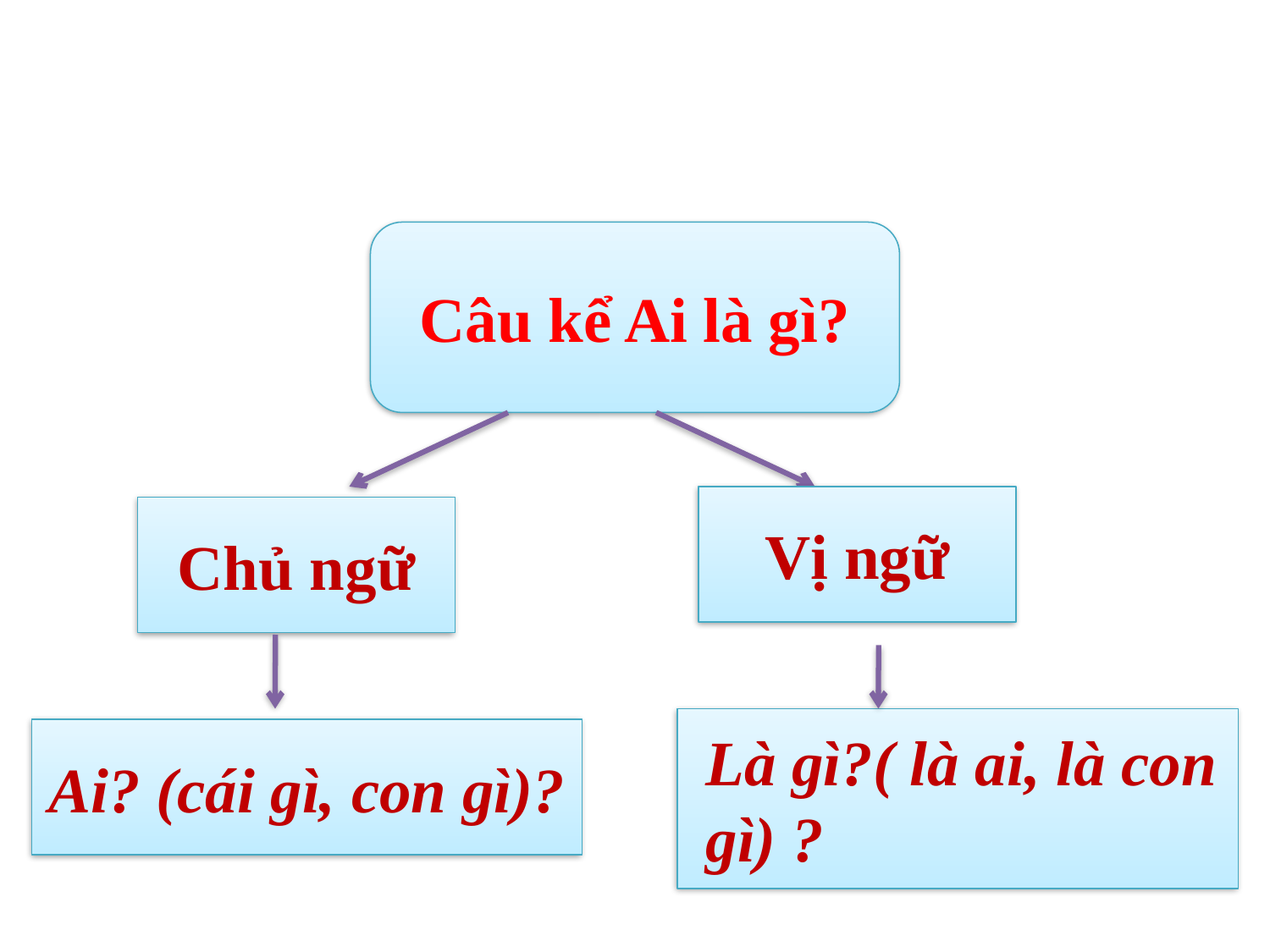

Câu kể Ai là gì?
Vị ngữ
Chủ ngữ

 Là gì?( là ai, là con  gì) ?

Ai? (cái gì, con gì)?